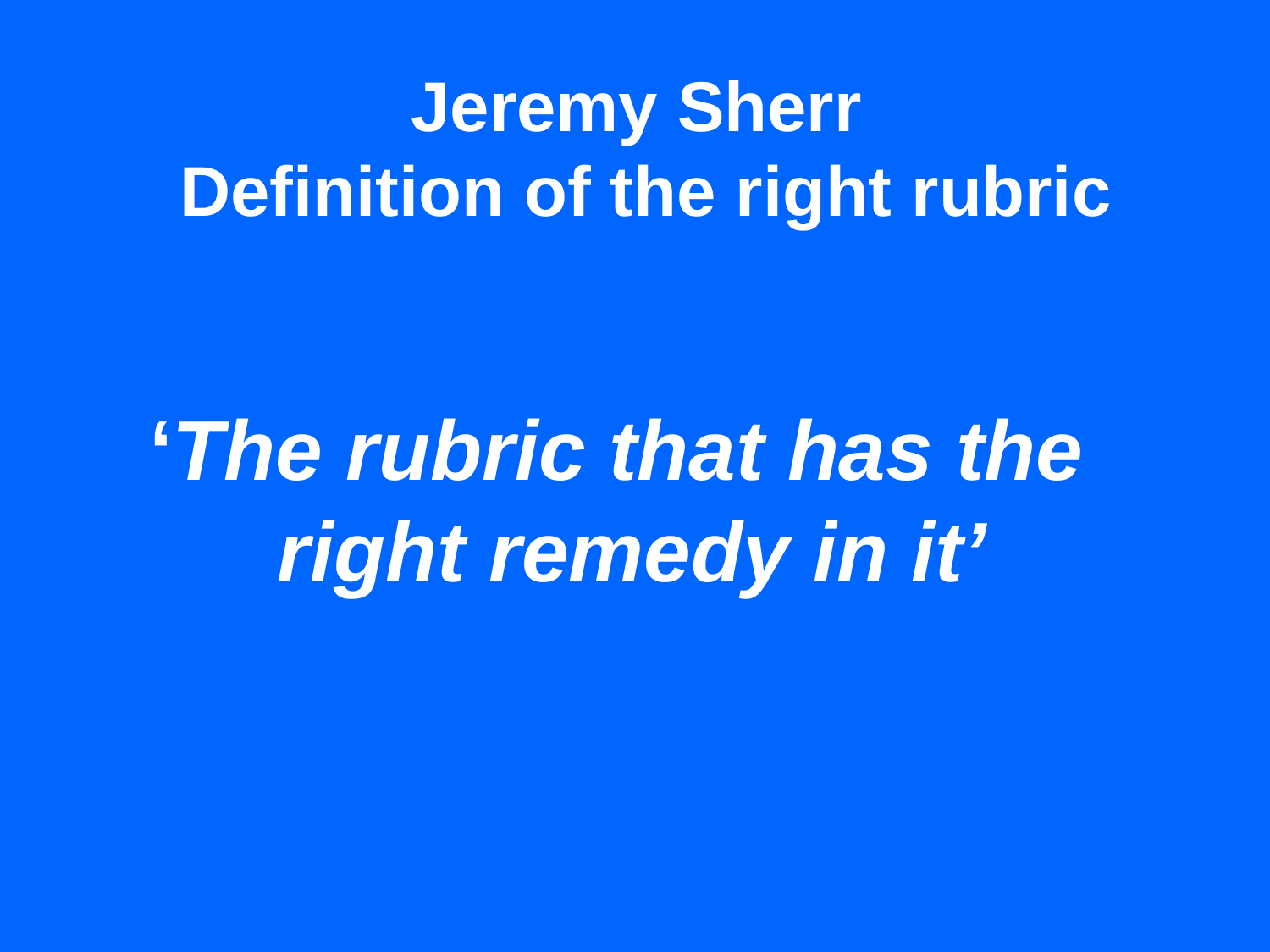

# Jeremy Sherr Definition of the right rubric

‘The rubric that has the right remedy in it’